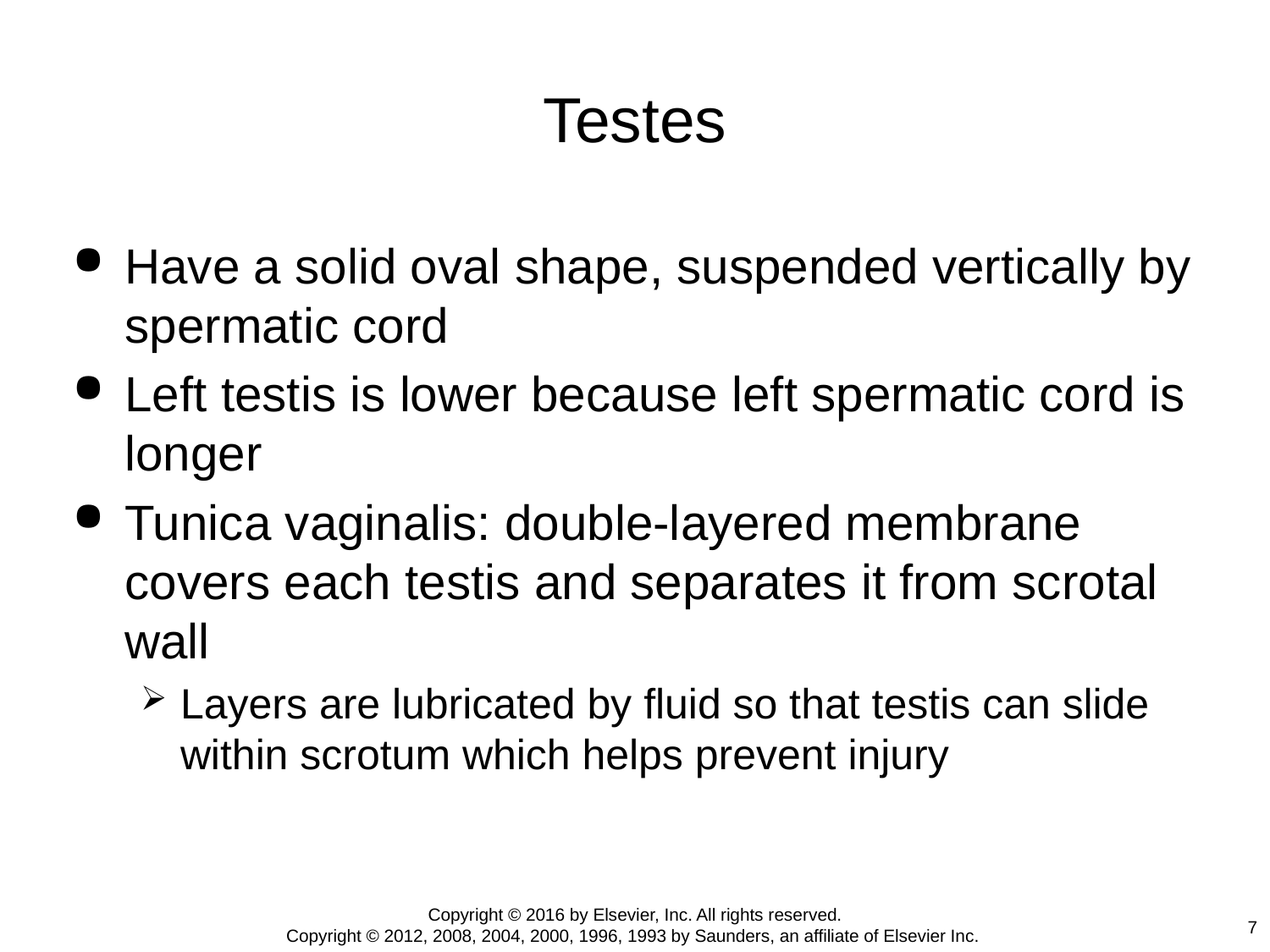

# Testes
Have a solid oval shape, suspended vertically by spermatic cord
Left testis is lower because left spermatic cord is longer
Tunica vaginalis: double-layered membrane covers each testis and separates it from scrotal wall
Layers are lubricated by fluid so that testis can slide within scrotum which helps prevent injury
Copyright © 2016 by Elsevier, Inc. All rights reserved.
Copyright © 2012, 2008, 2004, 2000, 1996, 1993 by Saunders, an affiliate of Elsevier Inc.
7